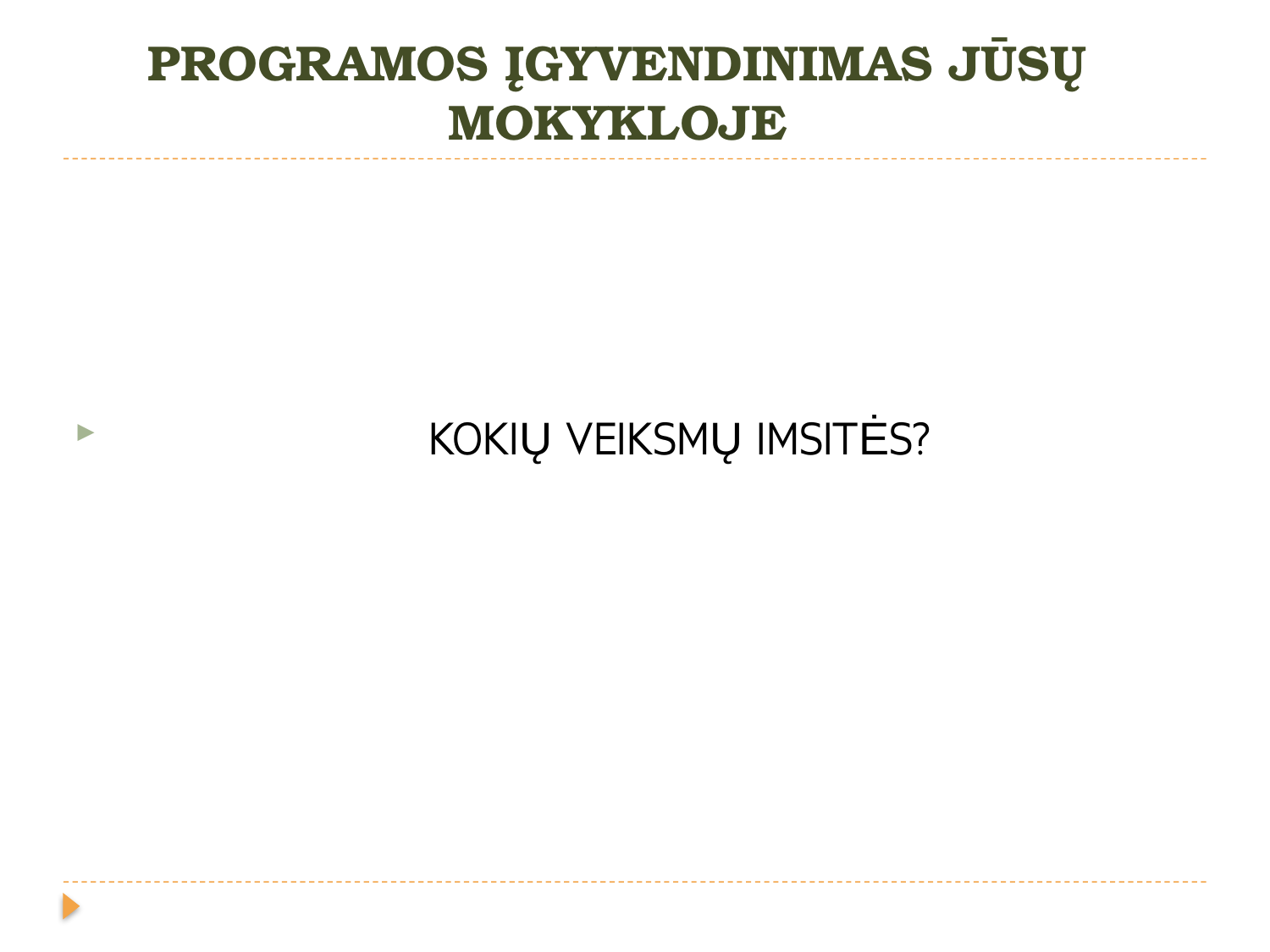

# PROGRAMOS ĮGYVENDINIMAS JŪSŲ MOKYKLOJE

                       KOKIŲ VEIKSMŲ IMSITĖS?